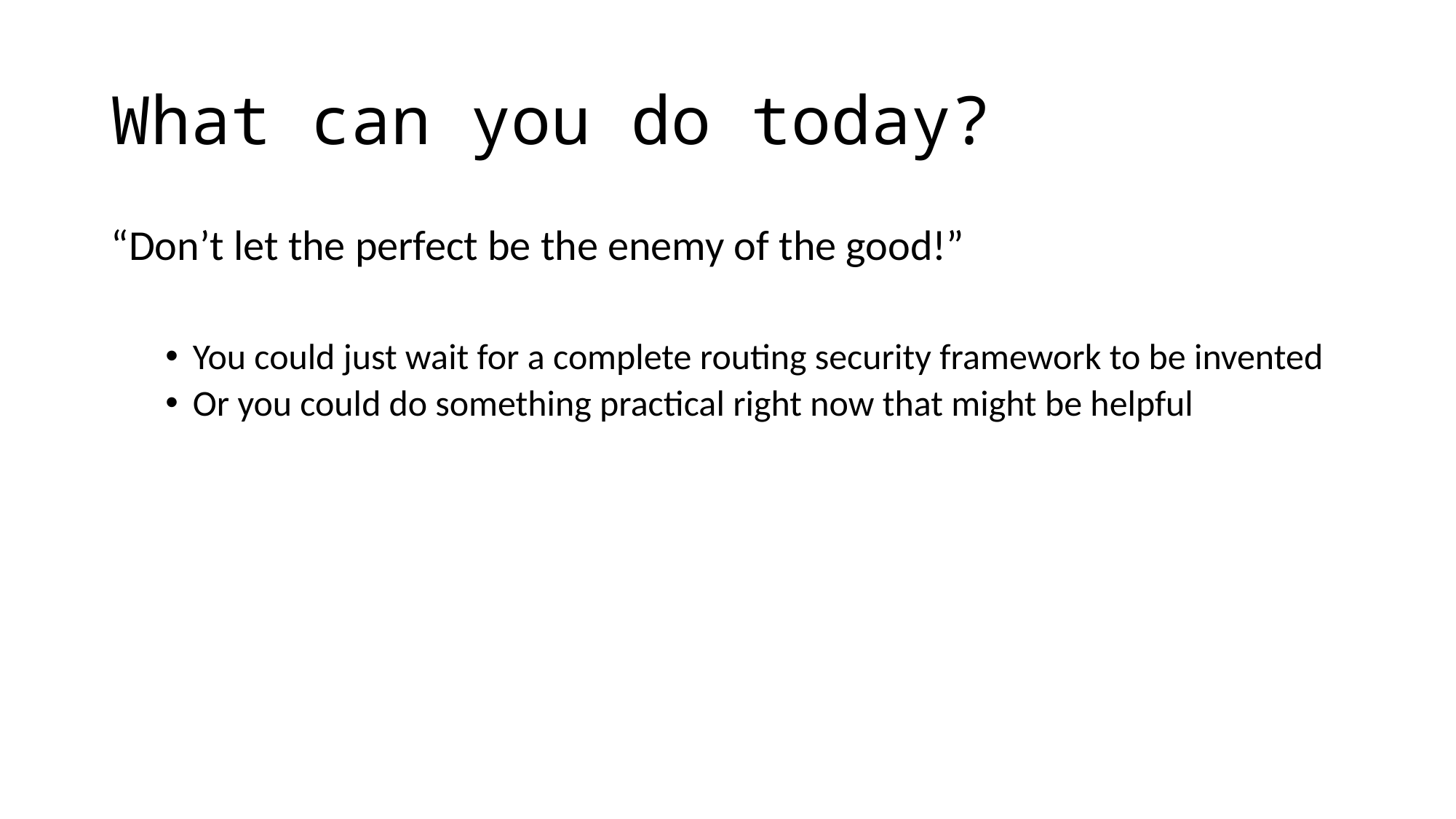

# What can you do today?
“Don’t let the perfect be the enemy of the good!”

You could just wait for a complete routing security framework to be invented
Or you could do something practical right now that might be helpful